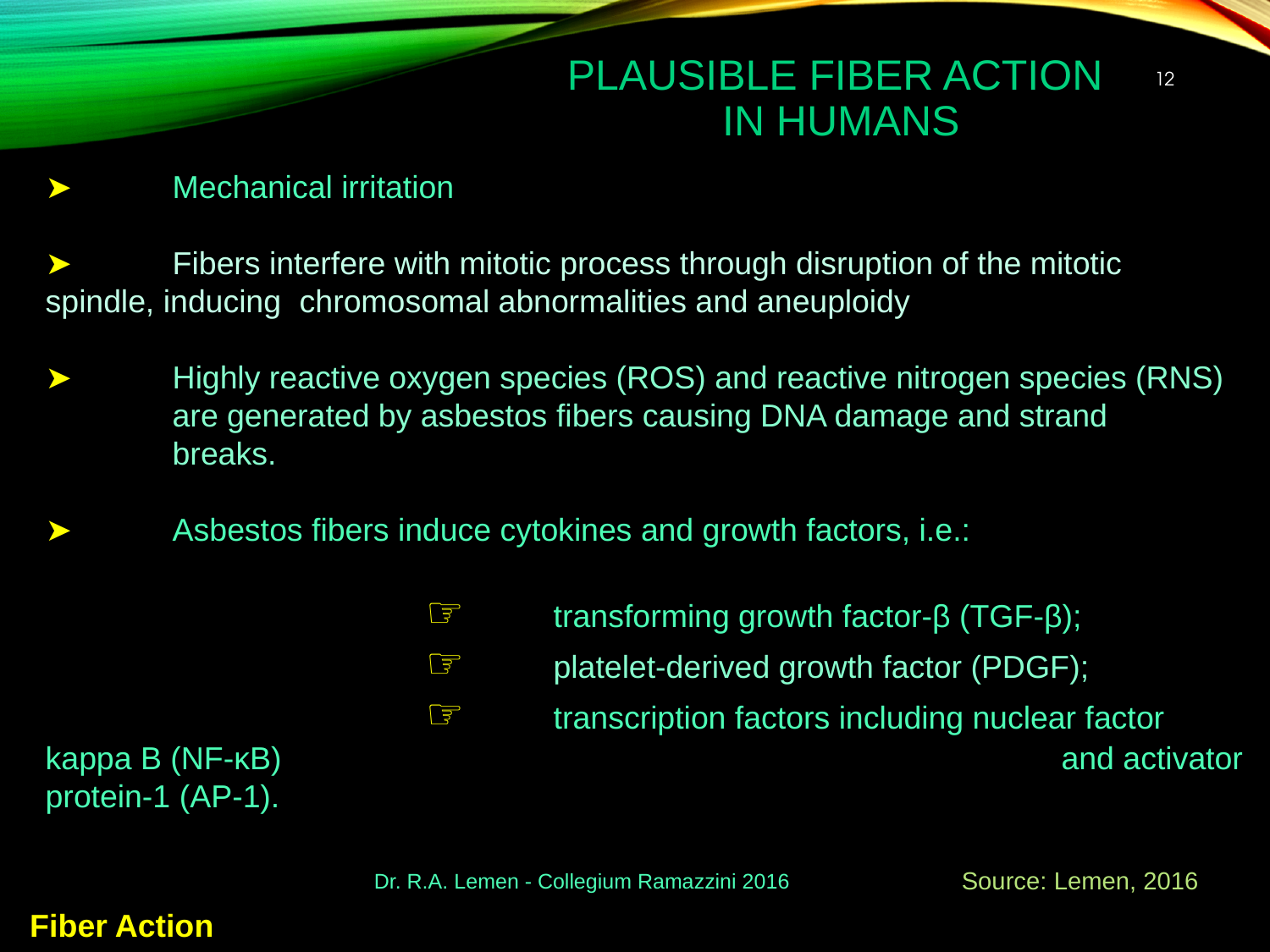

# Plausible Fiber Action in humans
12
➤	Mechanical irritation

➤ 	Fibers interfere with mitotic process through disruption of the mitotic 	spindle, inducing 	chromosomal abnormalities and aneuploidy

➤ 	Highly reactive oxygen species (ROS) and reactive nitrogen species (RNS)
	are generated by asbestos fibers causing DNA damage and strand
	breaks.

➤ 	Asbestos fibers induce cytokines and growth factors, i.e.:

			☞	transforming growth factor-β (TGF-β);
			☞	platelet-derived growth factor (PDGF);
			☞	transcription factors including nuclear factor kappa B (NF-ĸB) 							and activator protein-1 (AP-1).

							Source: Lemen, 2016
Dr. R.A. Lemen - Collegium Ramazzini 2016
Fiber Action